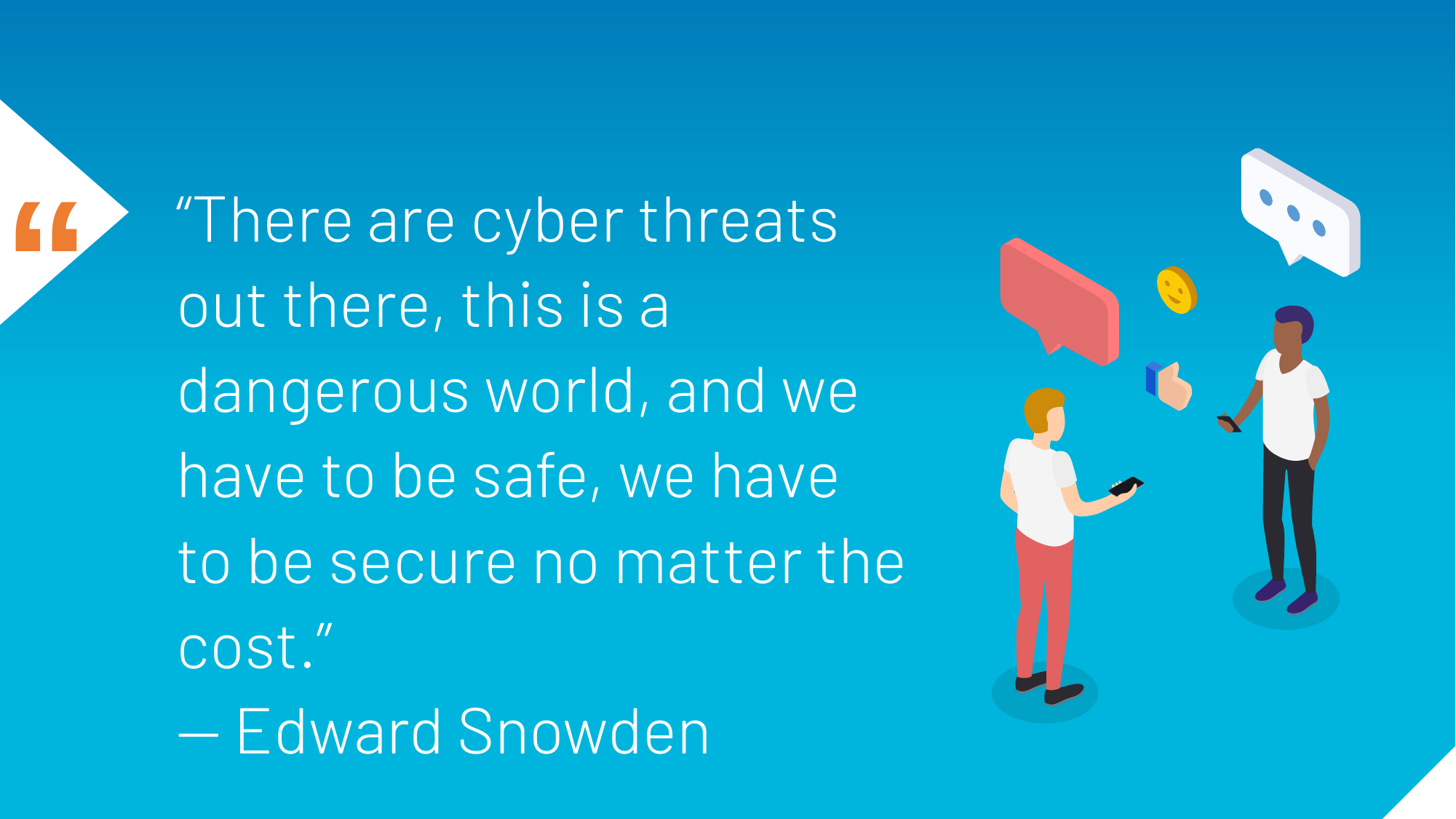

“There are cyber threats out there, this is a dangerous world, and we have to be safe, we have to be secure no matter the cost.”
— Edward Snowden